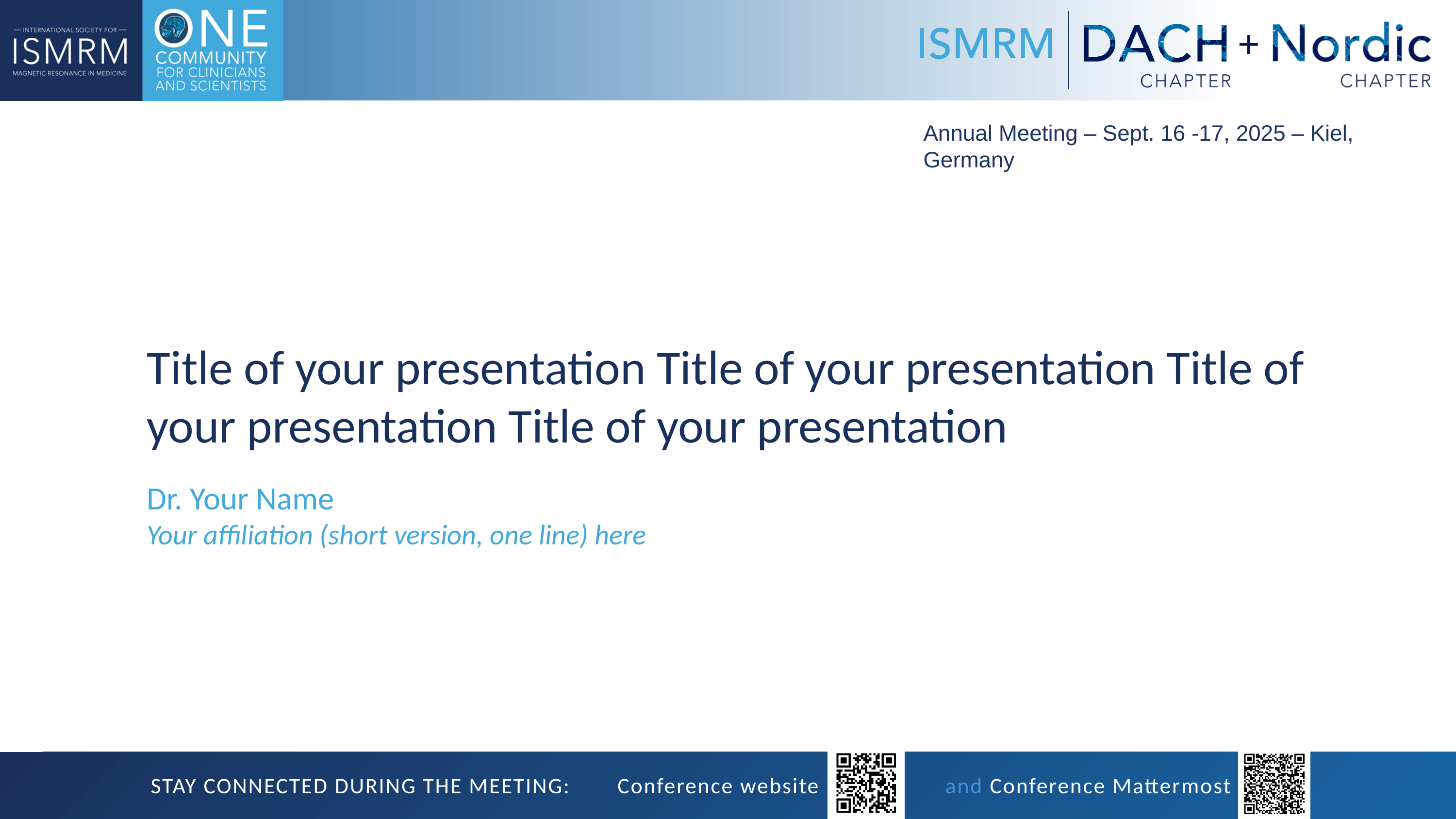

Title of your presentation Title of your presentation Title of your presentation Title of your presentation
Dr. Your Name
Your affiliation (short version, one line) here